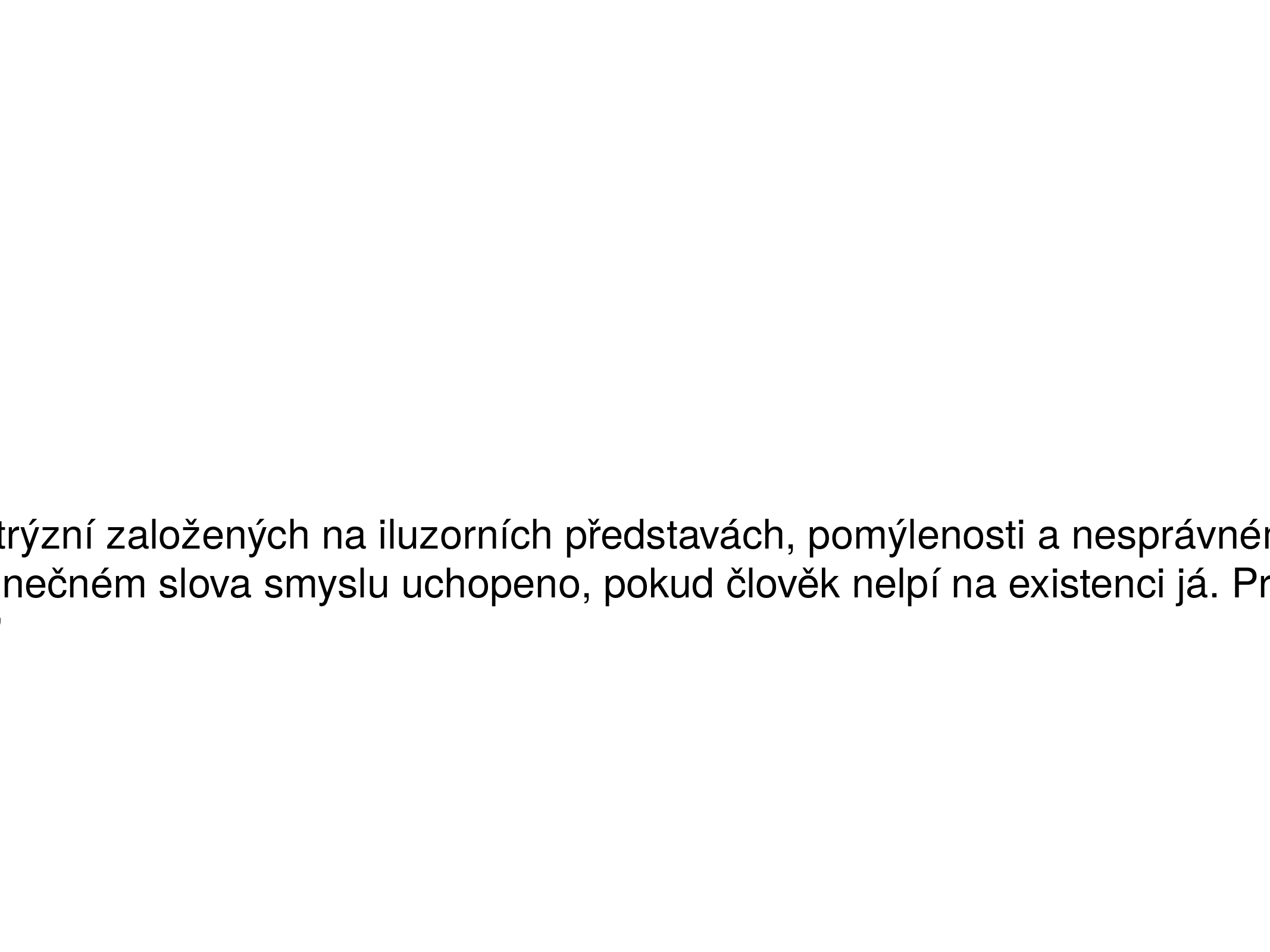

Původ nemoci II

“Tahle nemoc má svůj původ v karmických činech vzešlých z trýzní založených na iluzorních představách, pomýlenosti a nesprávném rozlišování, proto nemá žádnou skutečnou existenci a není, kdo by ji zažíval. To, co se označuje nemocí, nemůže být v konečném slova smyslu uchopeno, pokud člověk nelpí na existenci já. Právě toto lpění na já je kořenem té nemocii. Jak přestat lpět na konceptech já a moje? Tím že se člověk oprostí od dualismu.”